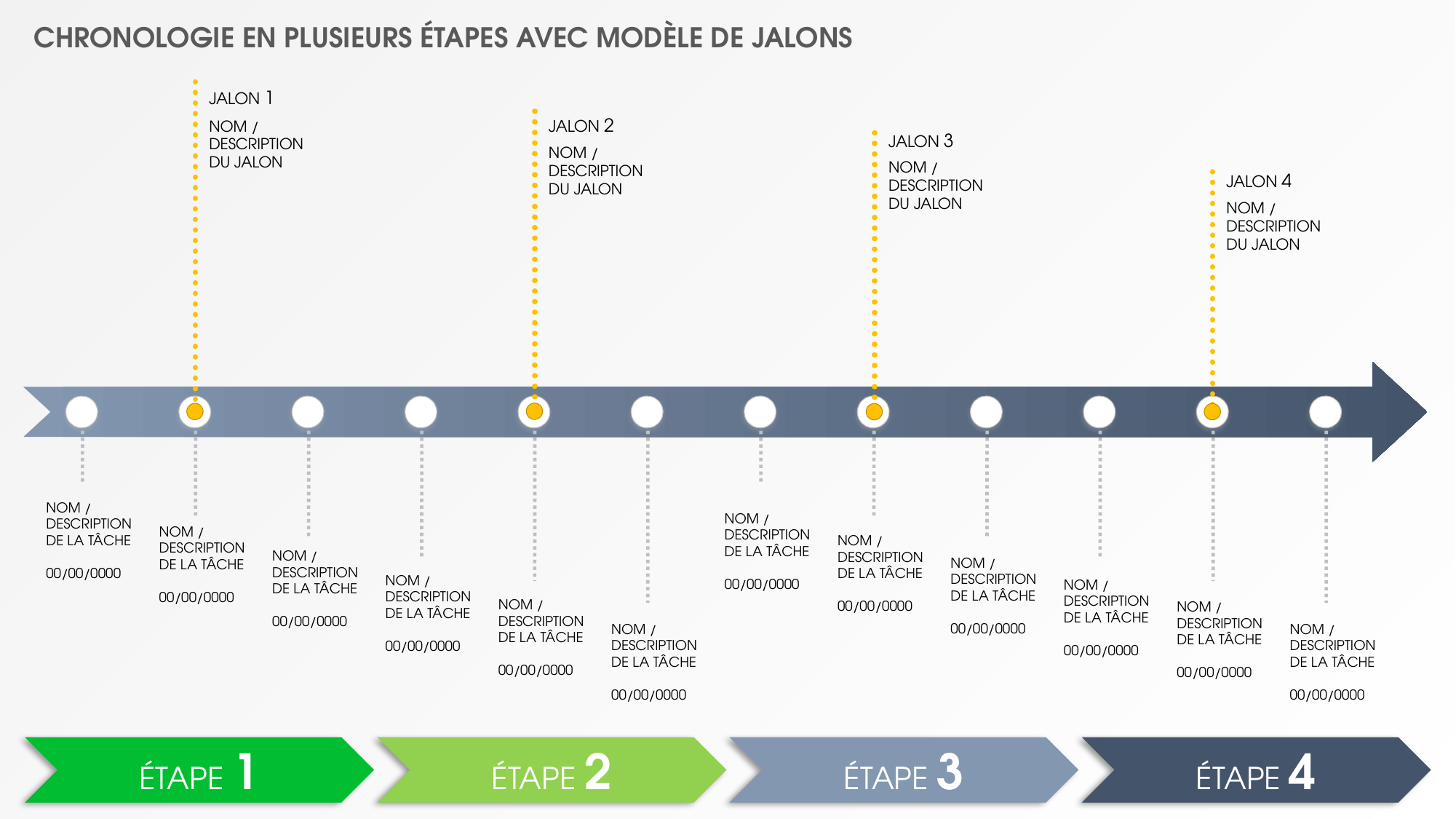

CHRONOLOGIE EN PLUSIEURS ÉTAPES AVEC MODÈLE DE JALONS
JALON 1

NOM / DESCRIPTION DU JALON
JALON 2

NOM / DESCRIPTION DU JALON
JALON 3

NOM / DESCRIPTION DU JALON
JALON 4

NOM / DESCRIPTION DU JALON

NOM / DESCRIPTION DE LA TÂCHE

00/00/0000
NOM / DESCRIPTION DE LA TÂCHE

00/00/0000

NOM / DESCRIPTION DE LA TÂCHE

00/00/0000

NOM / DESCRIPTION DE LA TÂCHE

00/00/0000

NOM / DESCRIPTION DE LA TÂCHE

00/00/0000

NOM / DESCRIPTION DE LA TÂCHE

00/00/0000

NOM / DESCRIPTION DE LA TÂCHE

00/00/0000

NOM / DESCRIPTION DE LA TÂCHE

00/00/0000

NOM / DESCRIPTION DE LA TÂCHE

00/00/0000

NOM / DESCRIPTION DE LA TÂCHE

00/00/0000

NOM / DESCRIPTION DE LA TÂCHE

00/00/0000

NOM / DESCRIPTION DE LA TÂCHE

00/00/0000

ÉTAPE 1
ÉTAPE 2
ÉTAPE 3
ÉTAPE 4